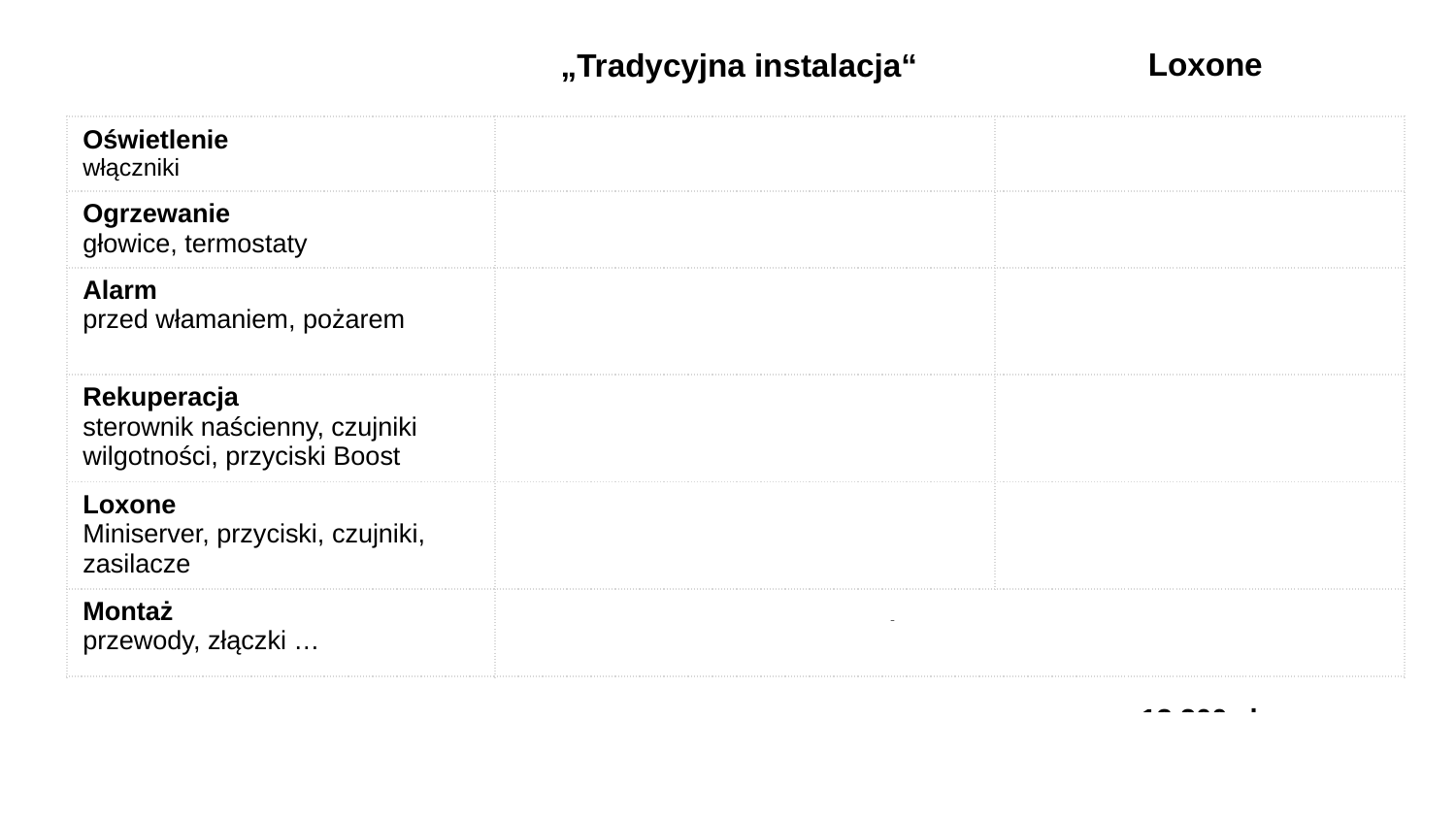

Loxone
„Tradycyjna instalacja“
| Oświetlenie włączniki | 700 zł | 0 zł |
| --- | --- | --- |
| Ogrzewanie głowice, termostaty | 4 000 zł | 0 zł |
| Alarm przed włamaniem, pożarem | 3 500 zł | 0 zł |
| Rekuperacja sterownik naścienny, czujniki wilgotności, przyciski Boost | 3000 zł | 0 zł |
| Loxone Miniserver, przyciski, czujniki, zasilacze | 0 zł | 13.200 zł |
| Montaż przewody, złączki … | +/- to samo |  |
|  | 11 200 zł | 13 200 zł |